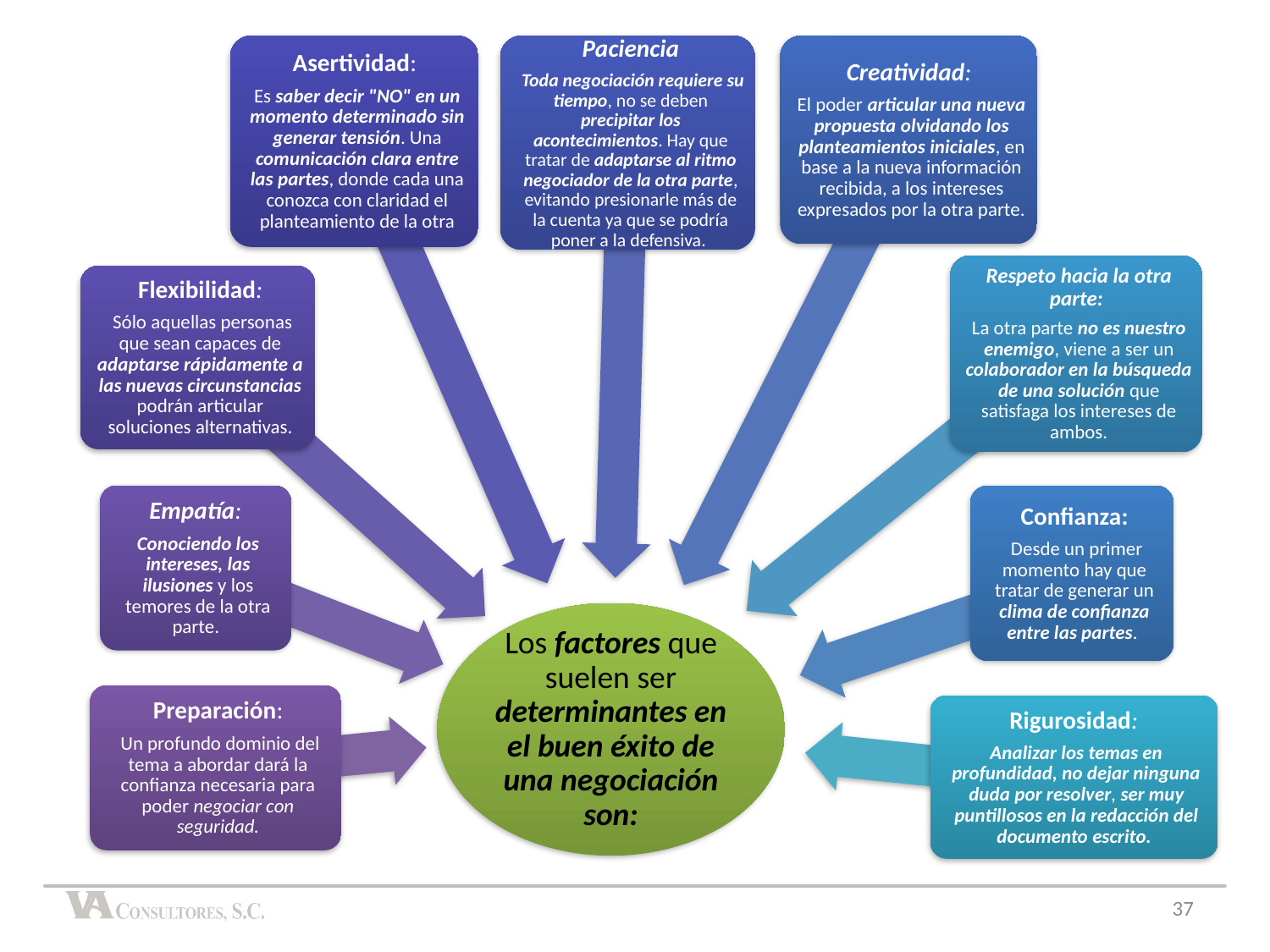

Los factores que suelen ser determinantes en el buen éxito de una negociación son:
Preparación:
 Un profundo dominio del tema a abordar dará la confianza necesaria para poder negociar con seguridad.
Empatía:
Conociendo los intereses, las ilusiones y los temores de la otra parte.
Flexibilidad:
 Sólo aquellas personas que sean capaces de adaptarse rápidamente a las nuevas circunstancias podrán articular soluciones alternativas.
Asertividad:
Es saber decir "NO" en un momento determinado sin generar tensión. Una comunicación clara entre las partes, donde cada una conozca con claridad el planteamiento de la otra
Paciencia
 Toda negociación requiere su tiempo, no se deben precipitar los acontecimientos. Hay que tratar de adaptarse al ritmo negociador de la otra parte, evitando presionarle más de la cuenta ya que se podría poner a la defensiva.
Creatividad:
El poder articular una nueva propuesta olvidando los planteamientos iniciales, en base a la nueva información recibida, a los intereses expresados por la otra parte.
Confianza:
 Desde un primer momento hay que tratar de generar un clima de confianza entre las partes.
Respeto hacia la otra parte:
La otra parte no es nuestro enemigo, viene a ser un colaborador en la búsqueda de una solución que satisfaga los intereses de ambos.
Rigurosidad:
Analizar los temas en profundidad, no dejar ninguna duda por resolver, ser muy puntillosos en la redacción del documento escrito.
37